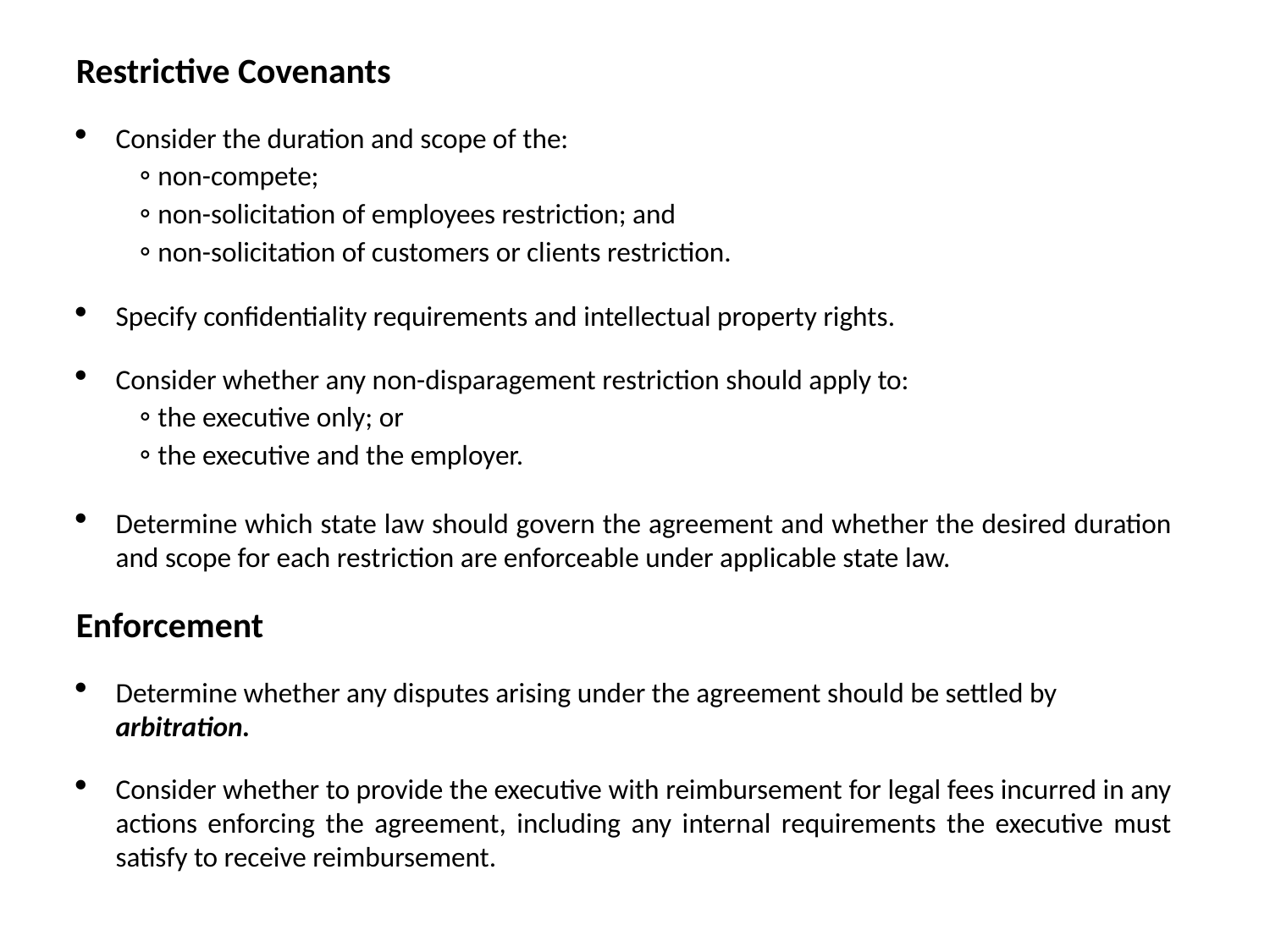

Restrictive Covenants

Consider the duration and scope of the:
◦ non-compete;
◦ non-solicitation of employees restriction; and
◦ non-solicitation of customers or clients restriction.

Specify confidentiality requirements and intellectual property rights.

Consider whether any non-disparagement restriction should apply to:
◦ the executive only; or
◦ the executive and the employer.

Determine which state law should govern the agreement and whether the desired duration and scope for each restriction are enforceable under applicable state law.

Enforcement

Determine whether any disputes arising under the agreement should be settled by arbitration.

Consider whether to provide the executive with reimbursement for legal fees incurred in any actions enforcing the agreement, including any internal requirements the executive must satisfy to receive reimbursement.